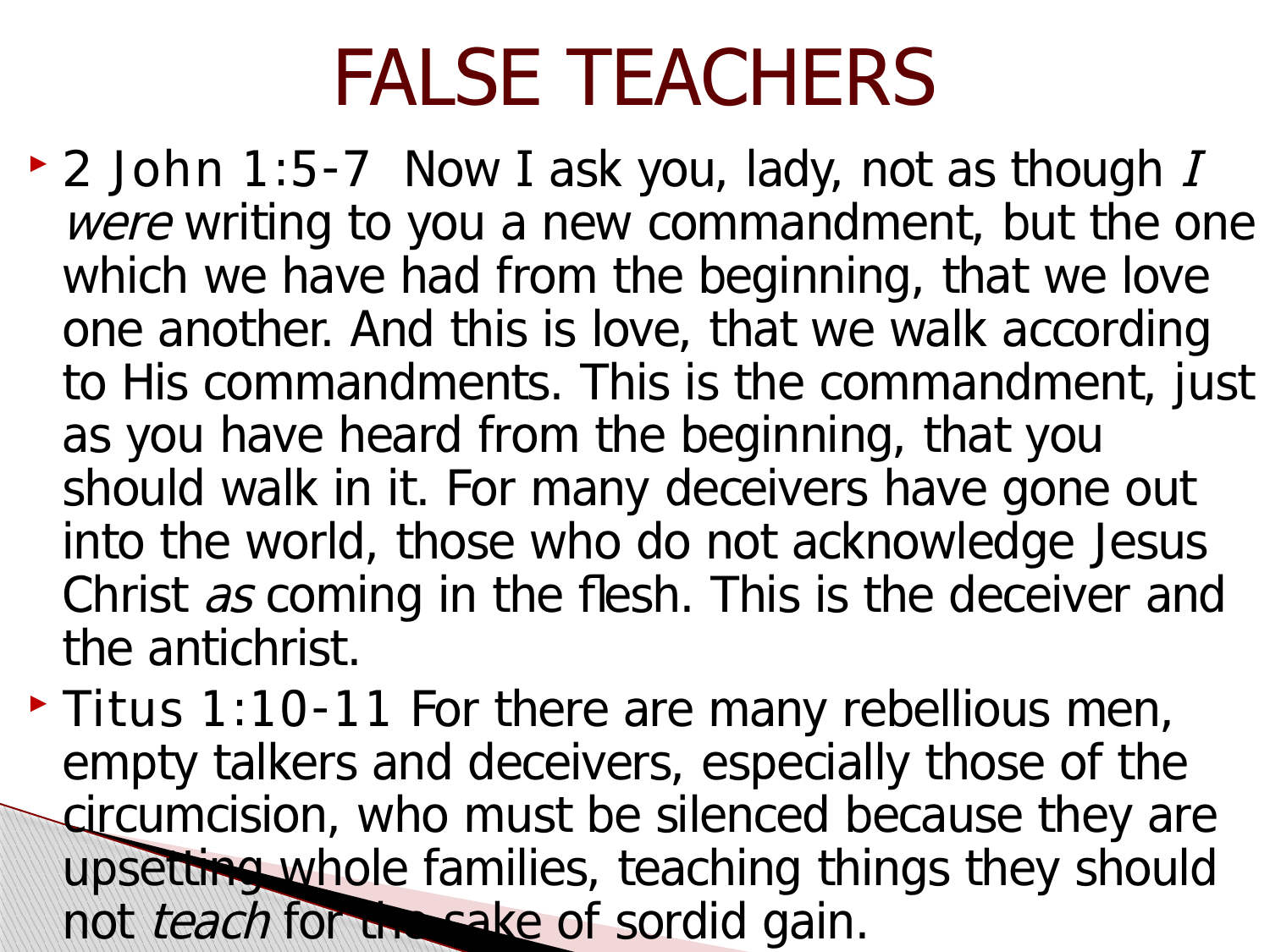

# FALSE TEACHERS
2 John 1:5-7  Now I ask you, lady, not as though I were writing to you a new commandment, but the one which we have had from the beginning, that we love one another. And this is love, that we walk according to His commandments. This is the commandment, just as you have heard from the beginning, that you should walk in it. For many deceivers have gone out into the world, those who do not acknowledge Jesus Christ as coming in the flesh. This is the deceiver and the antichrist.
Titus 1:10-11 For there are many rebellious men, empty talkers and deceivers, especially those of the circumcision, who must be silenced because they are upsetting whole families, teaching things they should not teach for the sake of sordid gain.